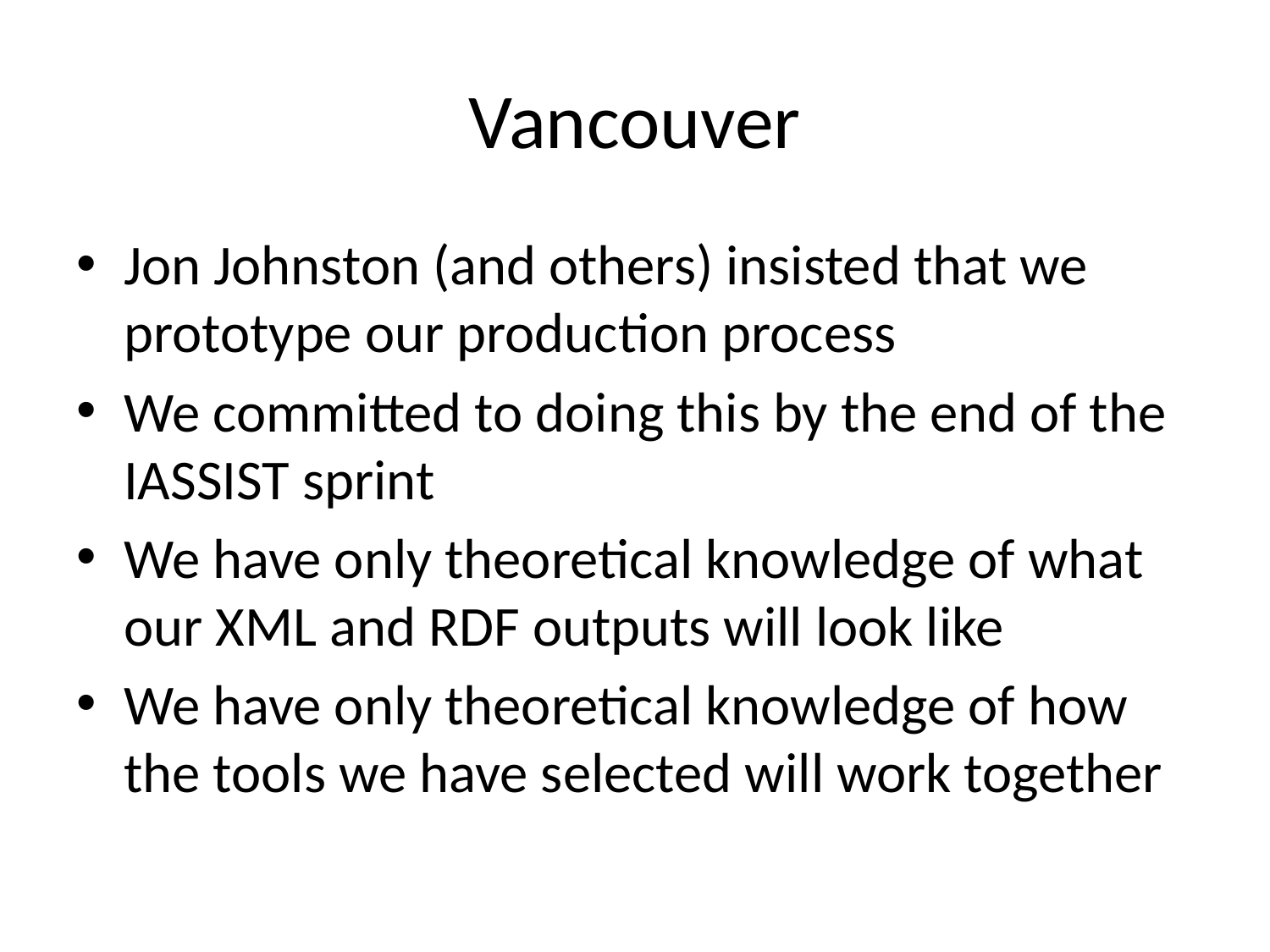

# Vancouver
Jon Johnston (and others) insisted that we prototype our production process
We committed to doing this by the end of the IASSIST sprint
We have only theoretical knowledge of what our XML and RDF outputs will look like
We have only theoretical knowledge of how the tools we have selected will work together